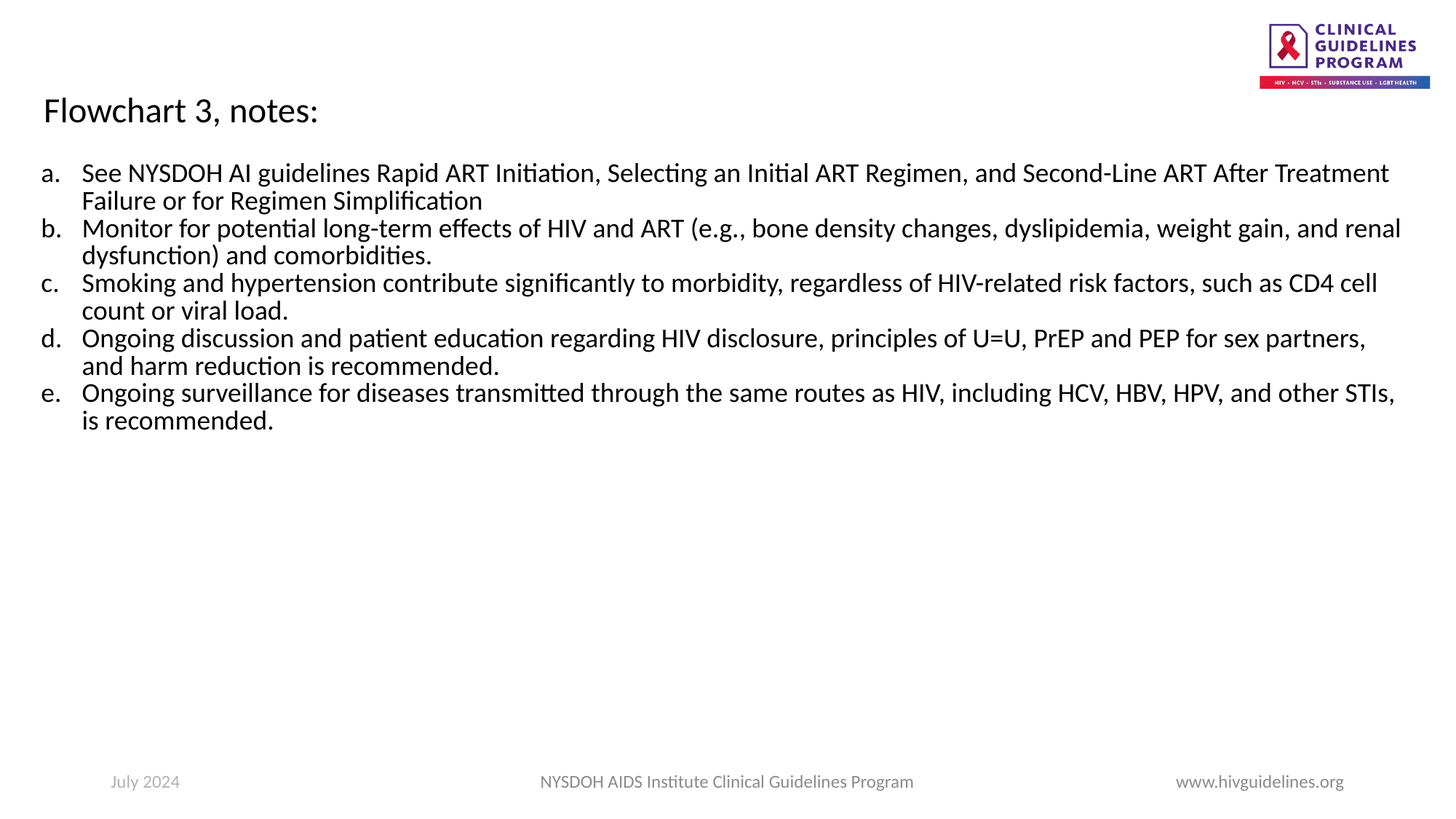

# Flowchart 3, notes:
| See NYSDOH AI guidelines Rapid ART Initiation, Selecting an Initial ART Regimen, and Second-Line ART After Treatment Failure or for Regimen Simplification Monitor for potential long-term effects of HIV and ART (e.g., bone density changes, dyslipidemia, weight gain, and renal dysfunction) and comorbidities. Smoking and hypertension contribute significantly to morbidity, regardless of HIV-related risk factors, such as CD4 cell count or viral load. Ongoing discussion and patient education regarding HIV disclosure, principles of U=U, PrEP and PEP for sex partners, and harm reduction is recommended. Ongoing surveillance for diseases transmitted through the same routes as HIV, including HCV, HBV, HPV, and other STIs, is recommended. |
| --- |
July 2024
NYSDOH AIDS Institute Clinical Guidelines Program
www.hivguidelines.org